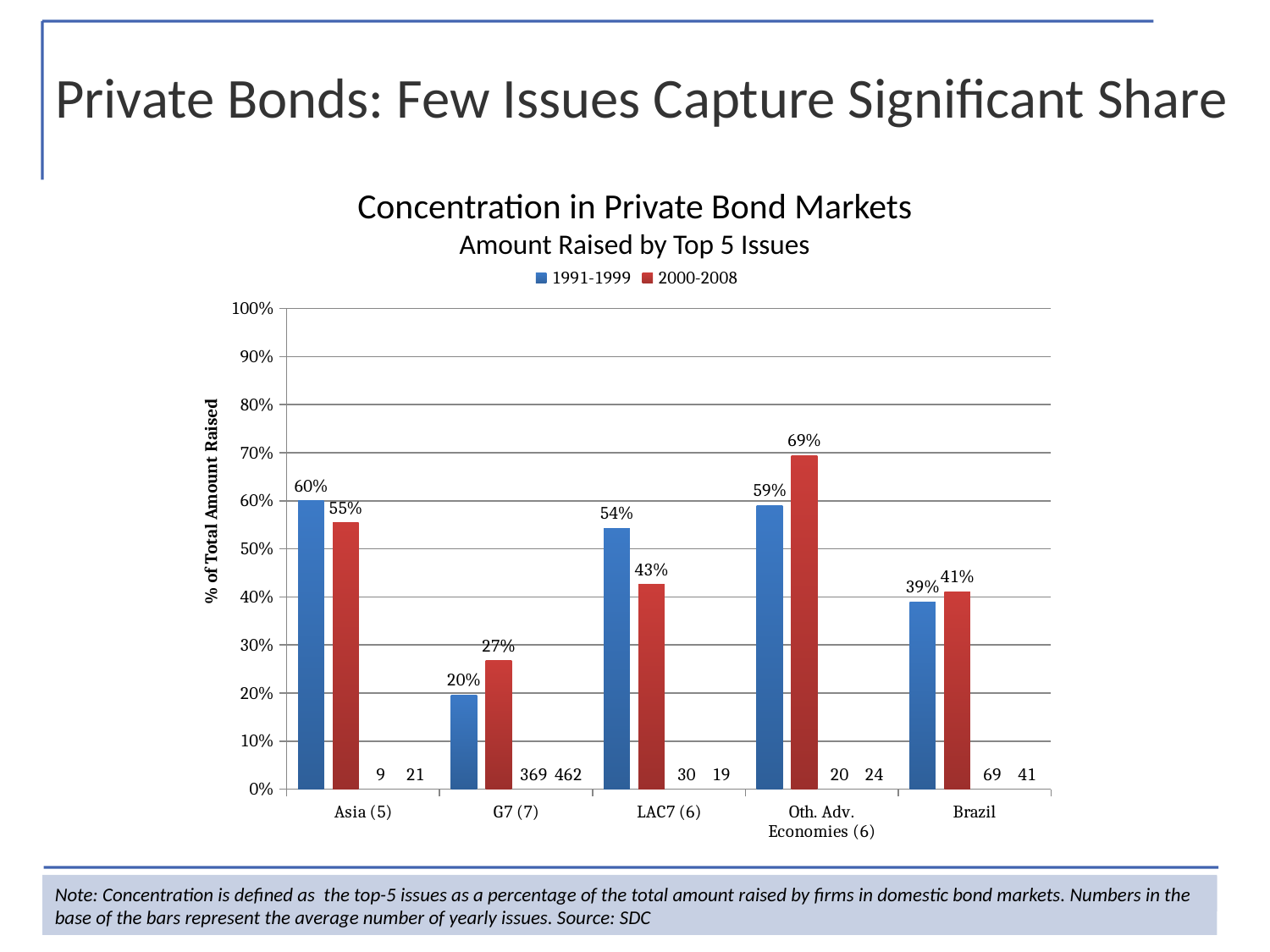

Private Bonds: Few Issues Capture Significant Share
Concentration in Private Bond Markets
Amount Raised by Top 5 Issues

### Chart

| Category | 1991-1999 | 2000-2008 |  |  |
|---|---|---|---|---|
| Asia (5) | 0.599795 | 0.5539374 | 8.691666999999999 | 20.675 |
| G7 (7) | 0.1957909000000002 | 0.2670775 | 368.6884 | 461.71429999999964 |
| LAC7 (6) | 0.5432733000000001 | 0.4257196000000003 | 29.555329999999923 | 19.14286 |
| Oth. Adv. Economies (6) | 0.5904100999999973 | 0.6944083000000001 | 20.20740999999999 | 24.077380000000005 |
| Brazil | 0.3893994111111113 | 0.41057846250000124 | 69.0 | 41.375 |
Note: Concentration is defined as  the top-5 issues as a percentage of the total amount raised by firms in domestic bond markets. Numbers in the base of the bars represent the average number of yearly issues. Source: SDC